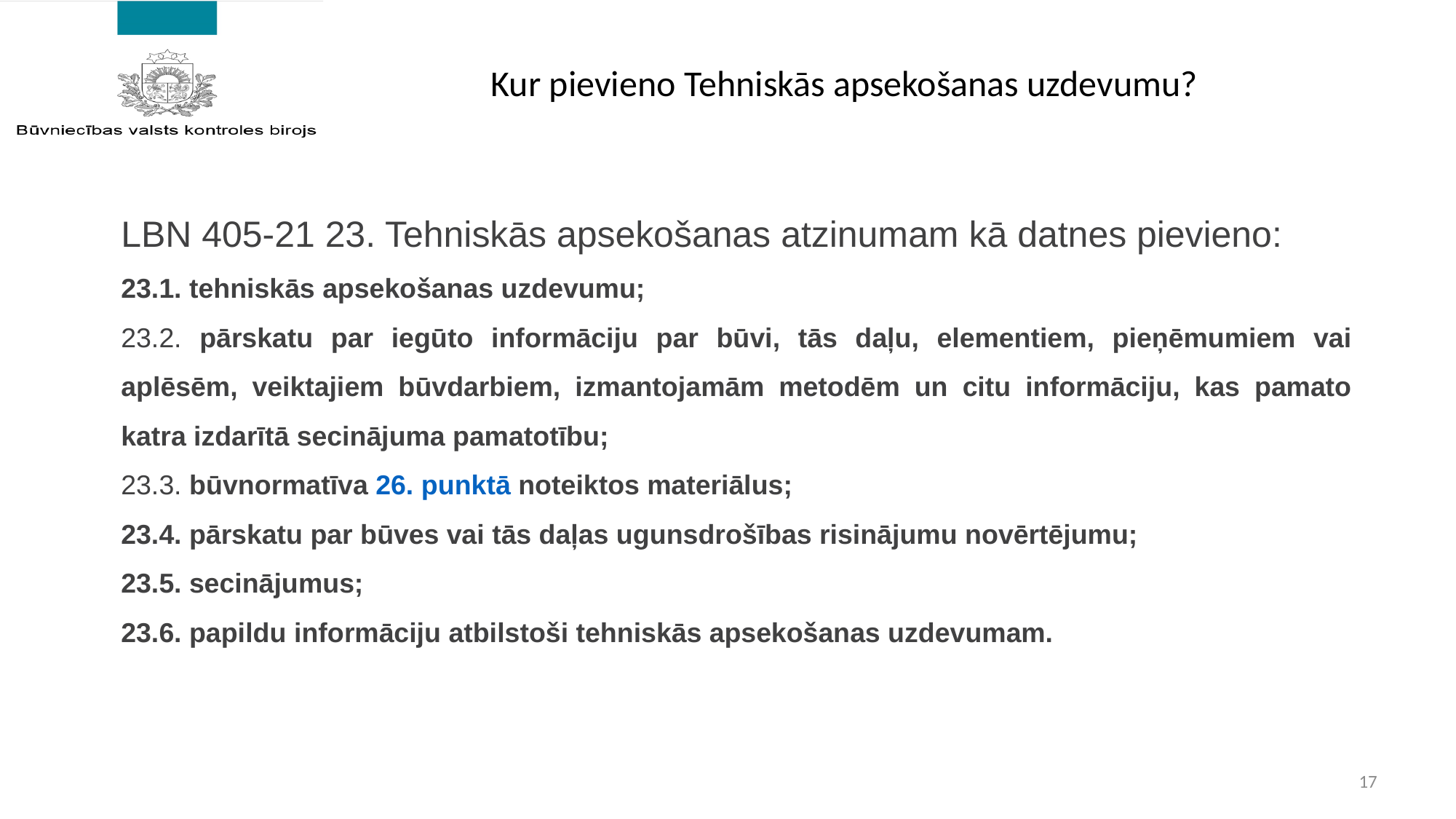

Kur pievieno Tehniskās apsekošanas uzdevumu?

LBN 405-21 23. Tehniskās apsekošanas atzinumam kā datnes pievieno:
23.1. tehniskās apsekošanas uzdevumu;
23.2. pārskatu par iegūto informāciju par būvi, tās daļu, elementiem, pieņēmumiem vai aplēsēm, veiktajiem būvdarbiem, izmantojamām metodēm un citu informāciju, kas pamato katra izdarītā secinājuma pamatotību;
23.3. būvnormatīva 26. punktā noteiktos materiālus;
23.4. pārskatu par būves vai tās daļas ugunsdrošības risinājumu novērtējumu;
23.5. secinājumus;
23.6. papildu informāciju atbilstoši tehniskās apsekošanas uzdevumam.
17